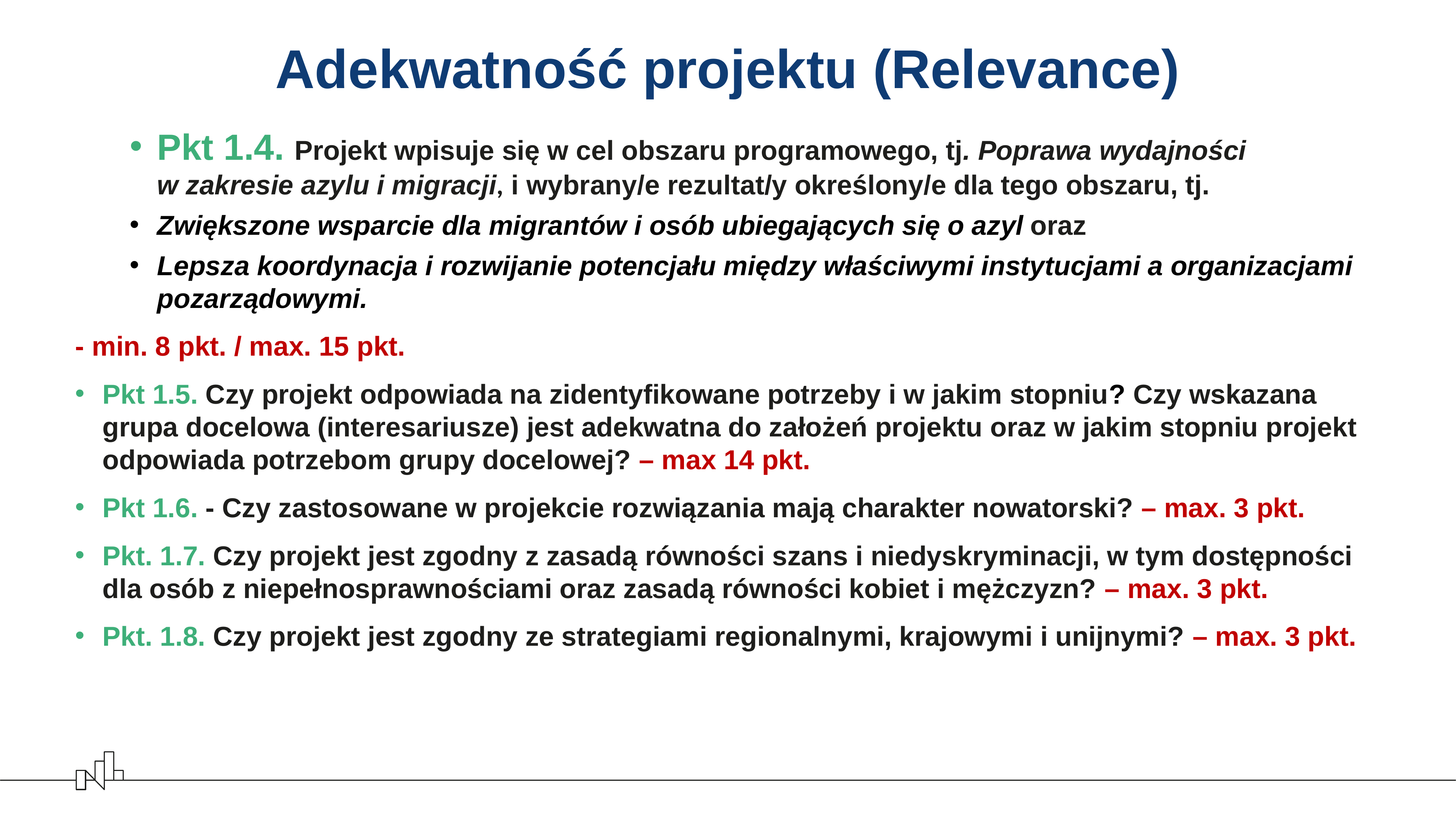

# Adekwatność projektu (Relevance)
Pkt 1.4. Projekt wpisuje się w cel obszaru programowego, tj. Poprawa wydajności
w zakresie azylu i migracji, i wybrany/e rezultat/y określony/e dla tego obszaru, tj.
Zwiększone wsparcie dla migrantów i osób ubiegających się o azyl oraz
Lepsza koordynacja i rozwijanie potencjału między właściwymi instytucjami a organizacjami pozarządowymi.
- min. 8 pkt. / max. 15 pkt.
Pkt 1.5. Czy projekt odpowiada na zidentyfikowane potrzeby i w jakim stopniu? Czy wskazana grupa docelowa (interesariusze) jest adekwatna do założeń projektu oraz w jakim stopniu projekt odpowiada potrzebom grupy docelowej? – max 14 pkt.
Pkt 1.6. - Czy zastosowane w projekcie rozwiązania mają charakter nowatorski? – max. 3 pkt.
Pkt. 1.7. Czy projekt jest zgodny z zasadą równości szans i niedyskryminacji, w tym dostępności dla osób z niepełnosprawnościami oraz zasadą równości kobiet i mężczyzn? – max. 3 pkt.
Pkt. 1.8. Czy projekt jest zgodny ze strategiami regionalnymi, krajowymi i unijnymi? – max. 3 pkt.